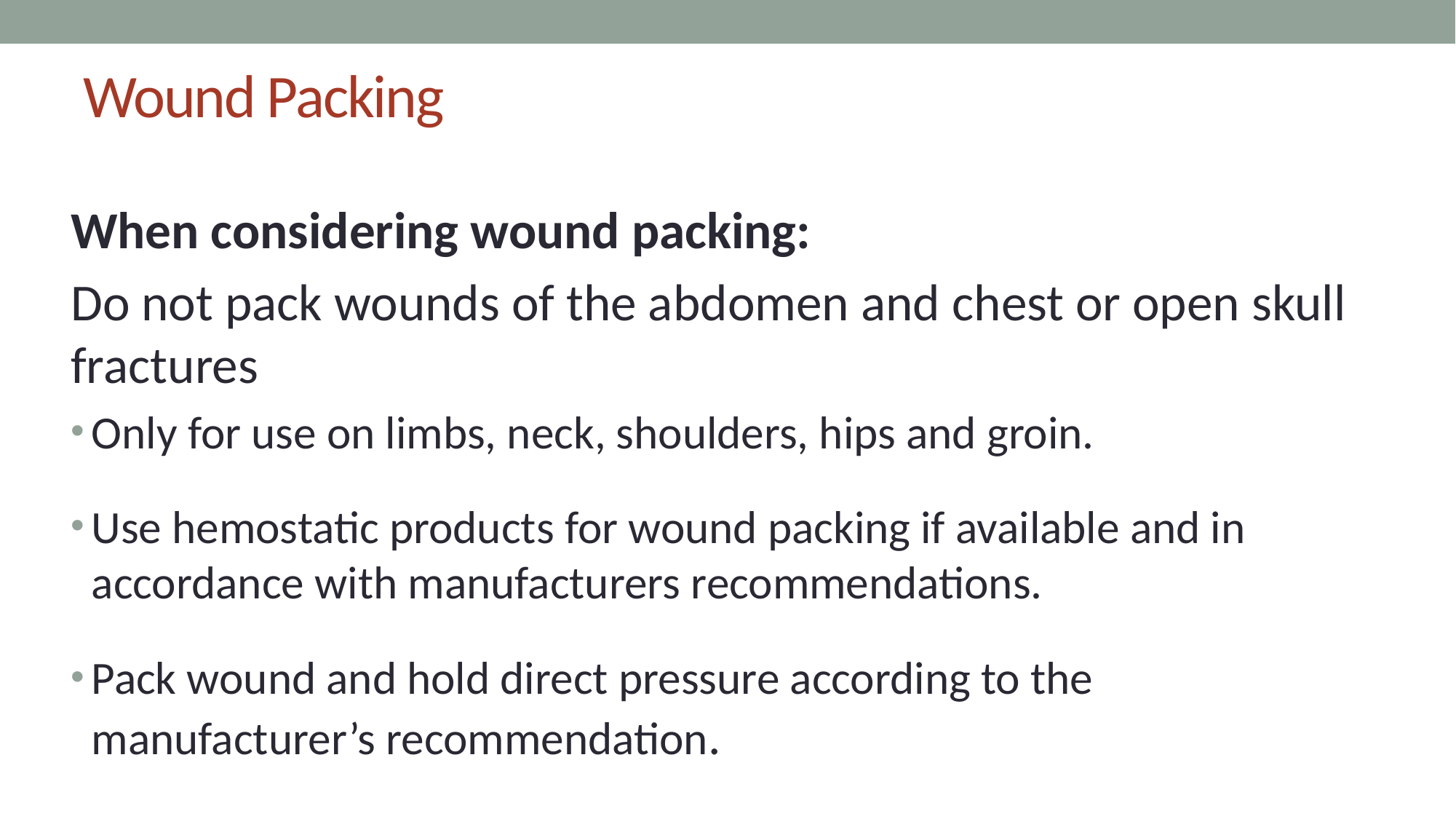

# Wound Packing
When considering wound packing:
Do not pack wounds of the abdomen and chest or open skull fractures
Only for use on limbs, neck, shoulders, hips and groin.

Use hemostatic products for wound packing if available and in accordance with manufacturers recommendations.

Pack wound and hold direct pressure according to the manufacturer’s recommendation.